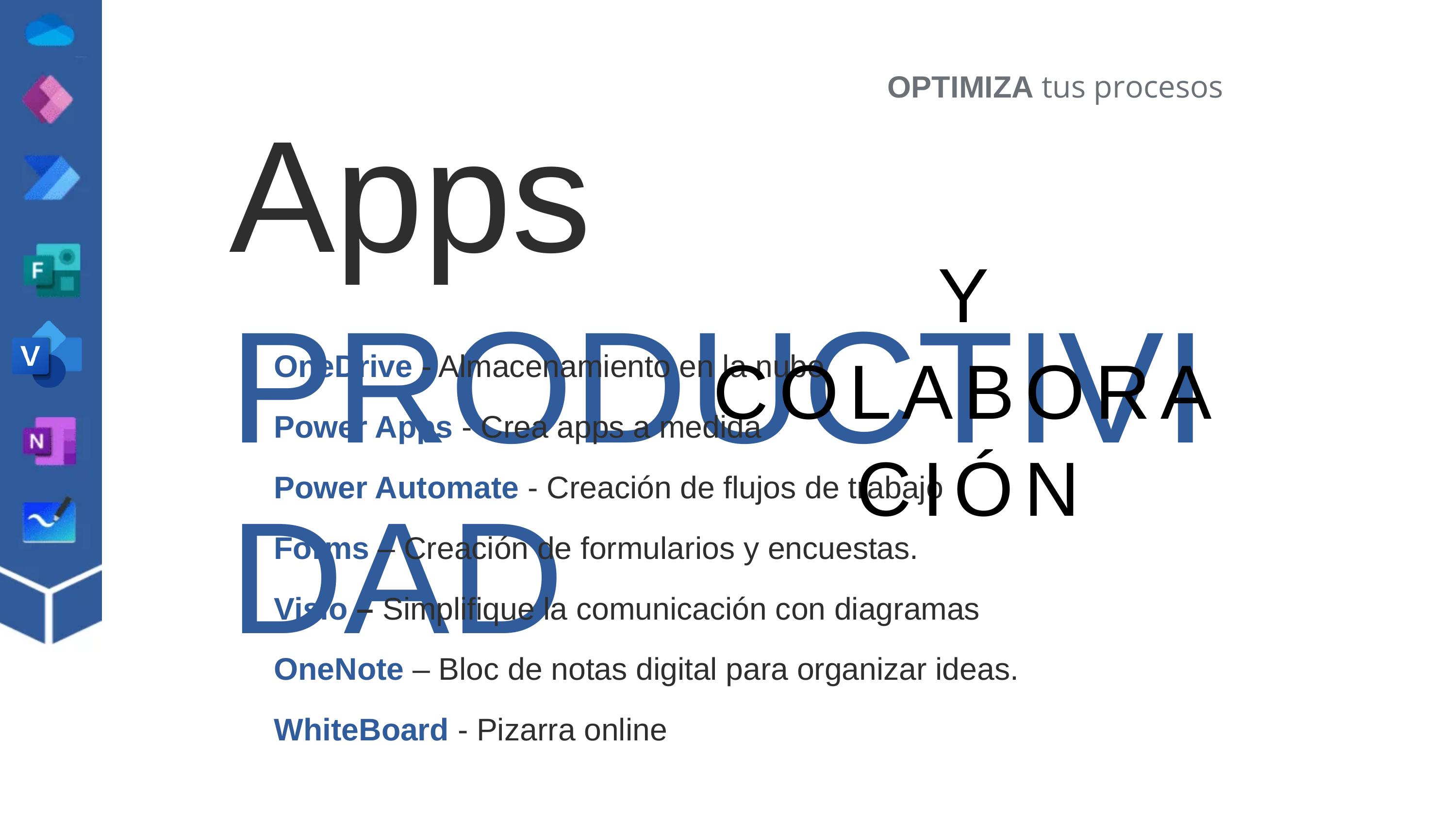

OPTIMIZA tus procesos
Apps PRODUCTIVIDAD
Y COLABORACIÓN

OneDrive - Almacenamiento en la nube
Power Apps - Crea apps a medida
Power Automate - Creación de flujos de trabajo
Forms – Creación de formularios y encuestas.
Visio – Simplifique la comunicación con diagramas
OneNote – Bloc de notas digital para organizar ideas.
WhiteBoard - Pizarra online